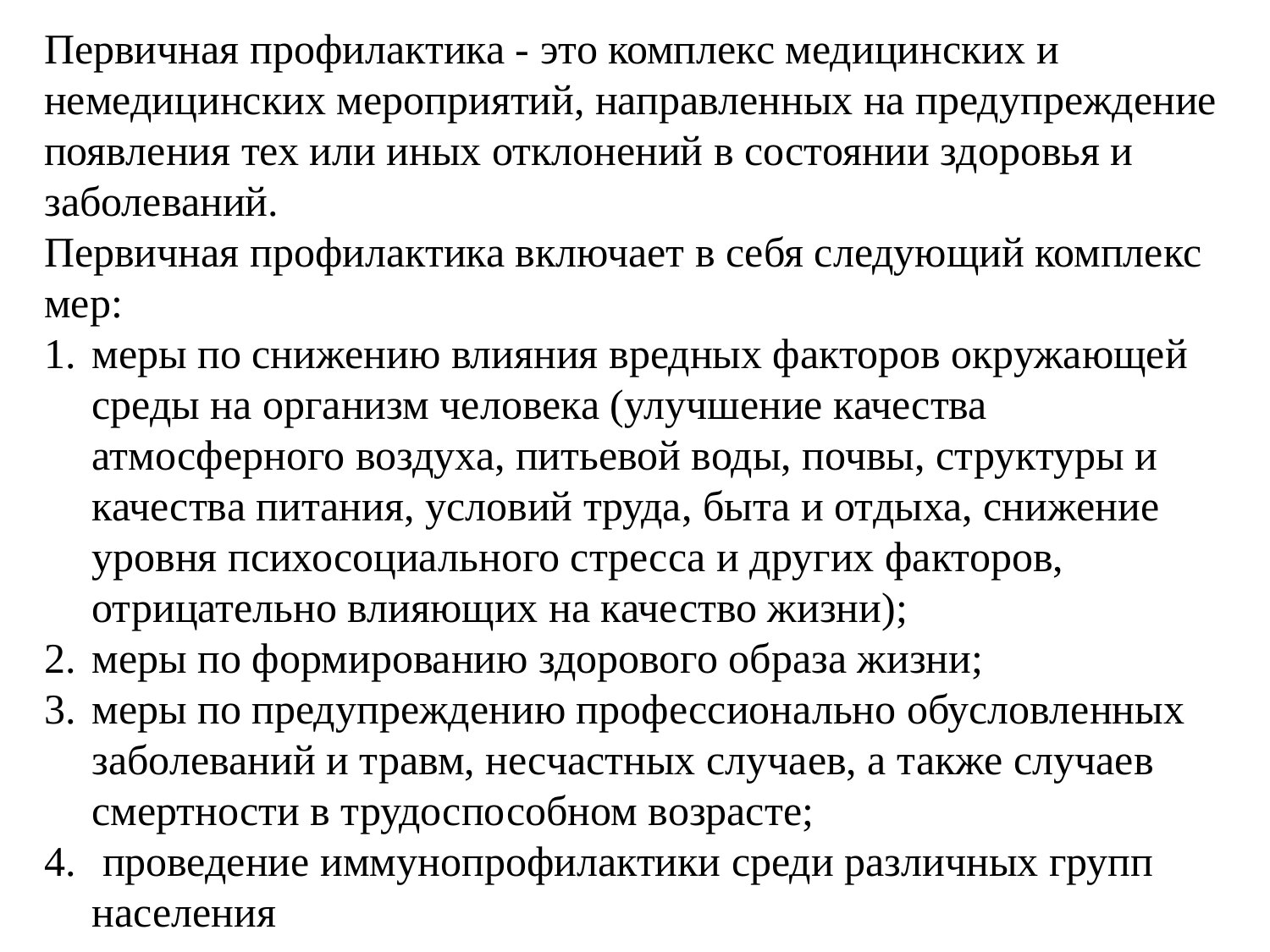

Первичная профилактика - это комплекс медицинских и немедицинских мероприятий, направленных на предупреждение появления тех или иных отклонений в состоянии здоровья и заболеваний.
Первичная профилактика включает в себя следующий комплекс мер:
меры по снижению влияния вредных факторов окружающей среды на организм человека (улучшение качества атмосферного воздуха, питьевой воды, почвы, структуры и качества питания, условий труда, быта и отдыха, снижение уровня психосоциального стресса и других факторов, отрицательно влияющих на качество жизни);
меры по формированию здорового образа жизни;
меры по предупреждению профессионально обусловленных заболеваний и травм, несчастных случаев, а также случаев смертности в трудоспособном возрасте;
 проведение иммунопрофилактики среди различных групп населения